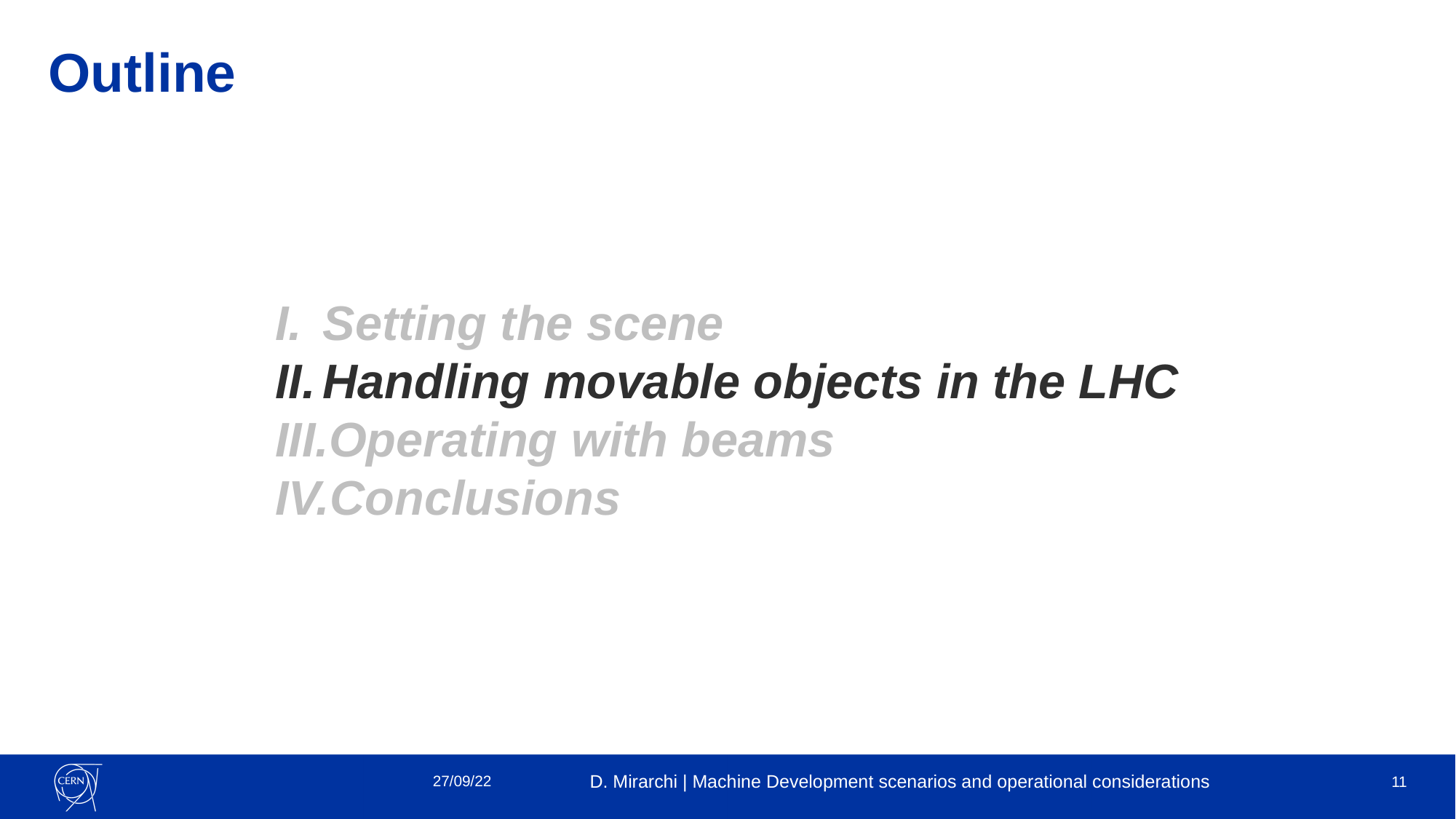

# Outline
Setting the scene
Handling movable objects in the LHC
Operating with beams
Conclusions
27/09/22
D. Mirarchi | Machine Development scenarios and operational considerations
11